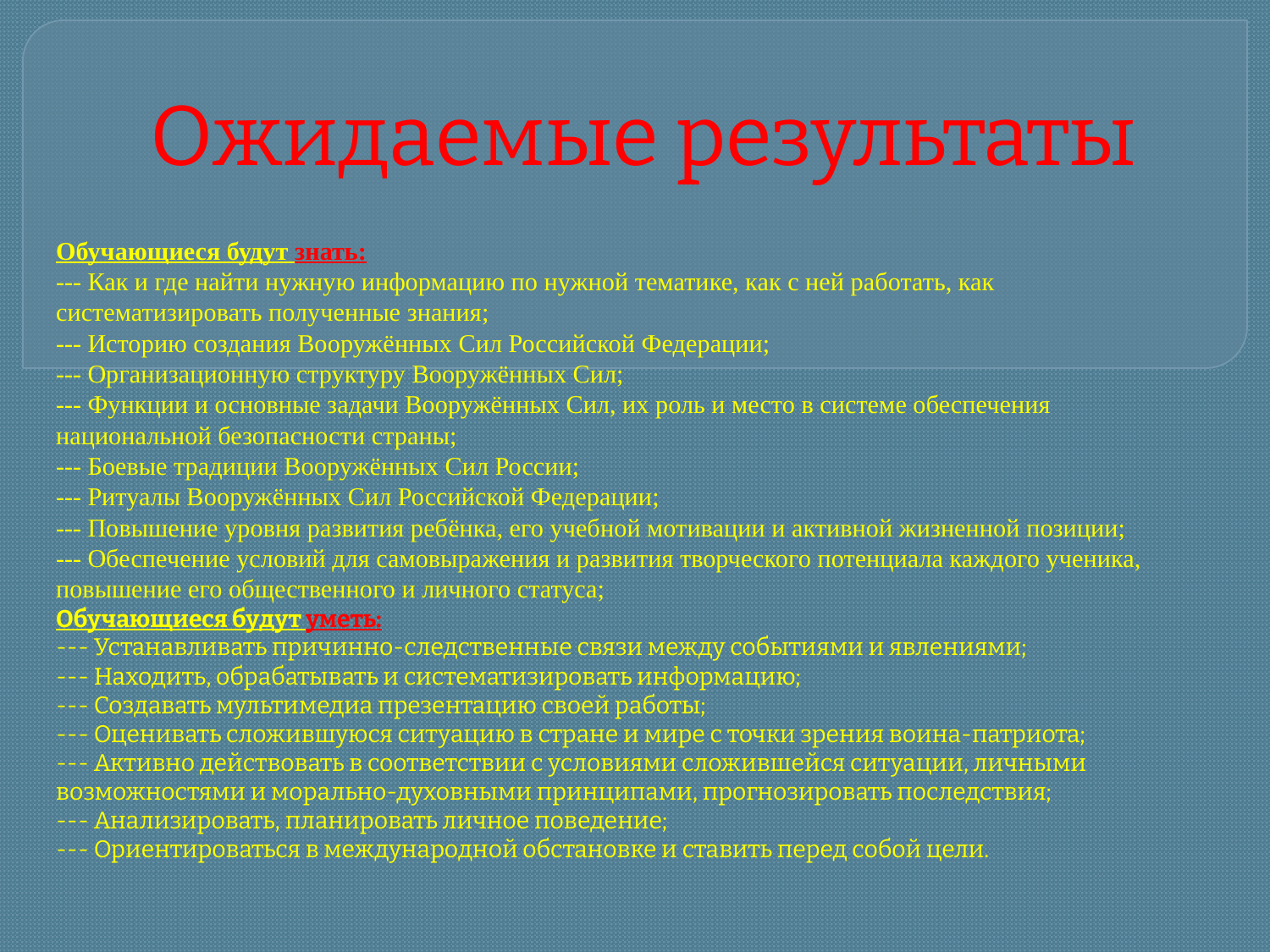

# Ожидаемые результаты
Обучающиеся будут знать:
--- Как и где найти нужную информацию по нужной тематике, как с ней работать, как   систематизировать полученные знания;
--- Историю создания Вооружённых Сил Российской Федерации;
--- Организационную структуру Вооружённых Сил;
--- Функции и основные задачи Вооружённых Сил, их роль и место в системе обеспечения национальной безопасности страны;
--- Боевые традиции Вооружённых Сил России;
--- Ритуалы Вооружённых Сил Российской Федерации;
--- Повышение уровня развития ребёнка, его учебной мотивации и активной жизненной позиции;
--- Обеспечение условий для самовыражения и развития творческого потенциала каждого ученика, повышение его общественного и личного статуса;
Обучающиеся будут уметь:
--- Устанавливать причинно-следственные связи между событиями и явлениями;
--- Находить, обрабатывать и систематизировать информацию;
--- Создавать мультимедиа презентацию своей работы;
--- Оценивать сложившуюся ситуацию в стране и мире с точки зрения воина-патриота;
--- Активно действовать в соответствии с условиями сложившейся ситуации, личными возможностями и морально-духовными принципами, прогнозировать последствия;
--- Анализировать, планировать личное поведение;
--- Ориентироваться в международной обстановке и ставить перед собой цели.